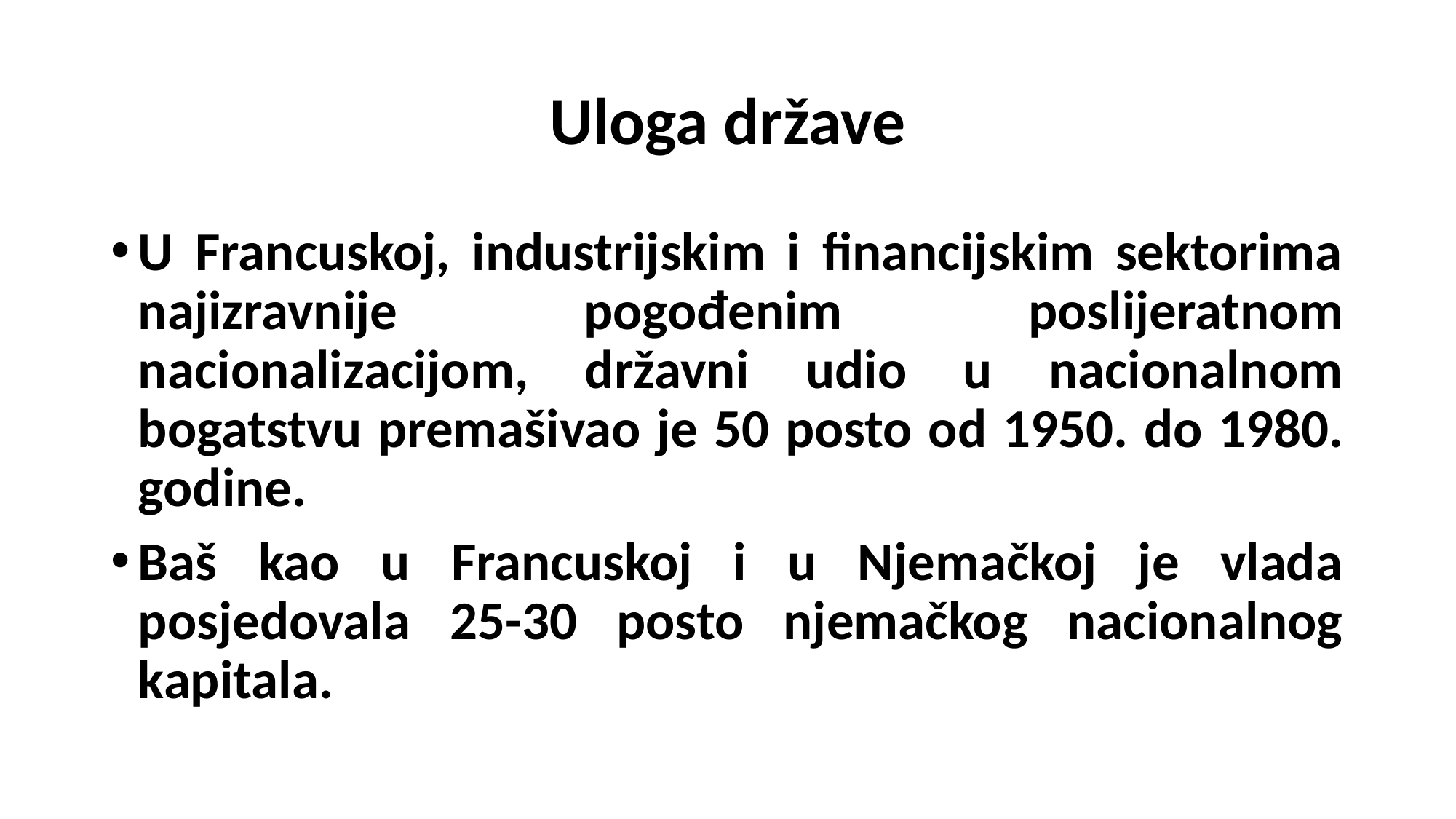

# Uloga države
U Francuskoj, industrijskim i financijskim sektorima najizravnije pogođenim poslijeratnom nacionalizacijom, državni udio u nacionalnom bogatstvu premašivao je 50 posto od 1950. do 1980. godine.
Baš kao u Francuskoj i u Njemačkoj je vlada posjedovala 25-30 posto njemačkog nacionalnog kapitala.